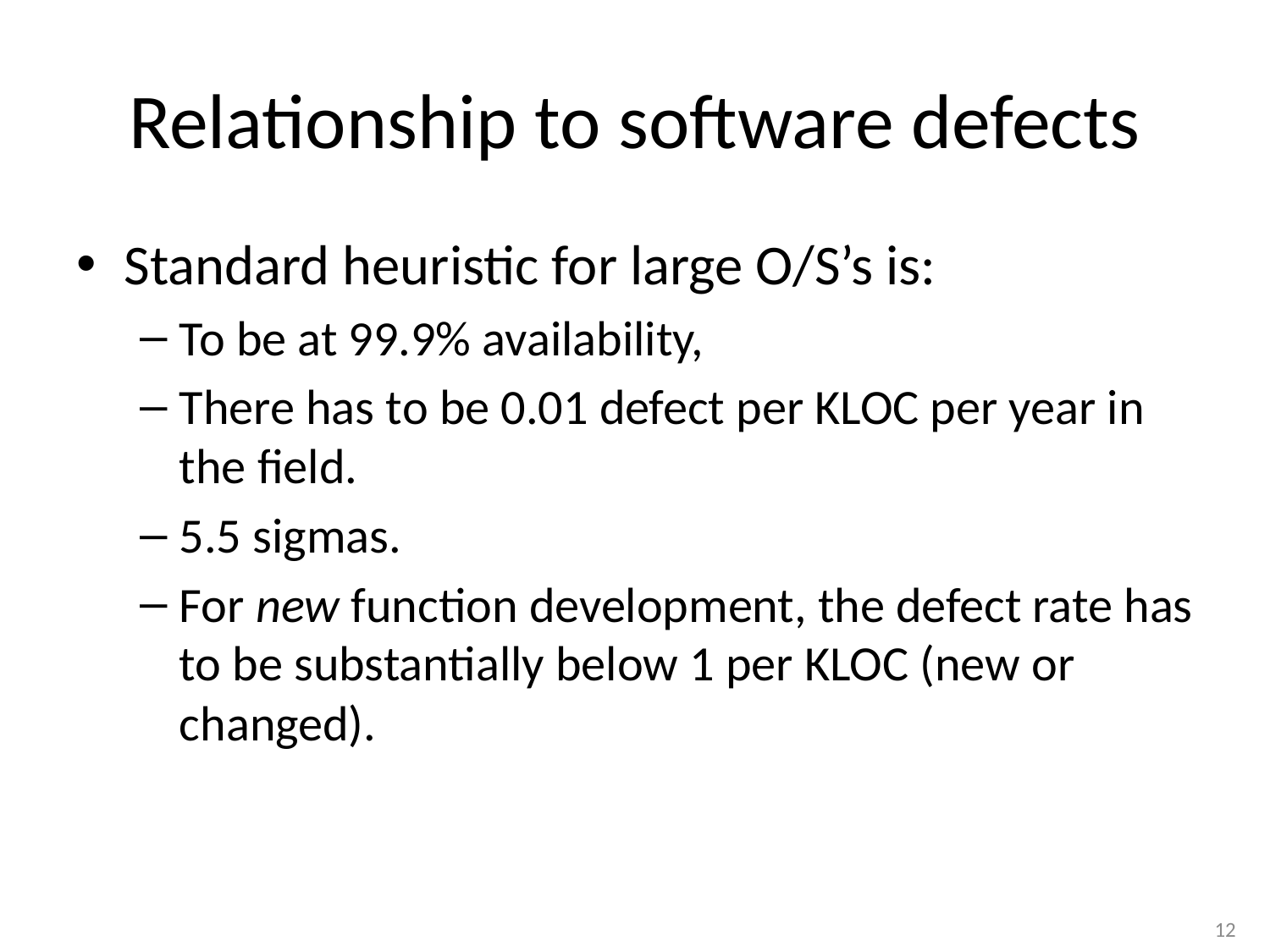

# Relationship to software defects
Standard heuristic for large O/S’s is:
To be at 99.9% availability,
There has to be 0.01 defect per KLOC per year in the field.
5.5 sigmas.
For new function development, the defect rate has to be substantially below 1 per KLOC (new or changed).